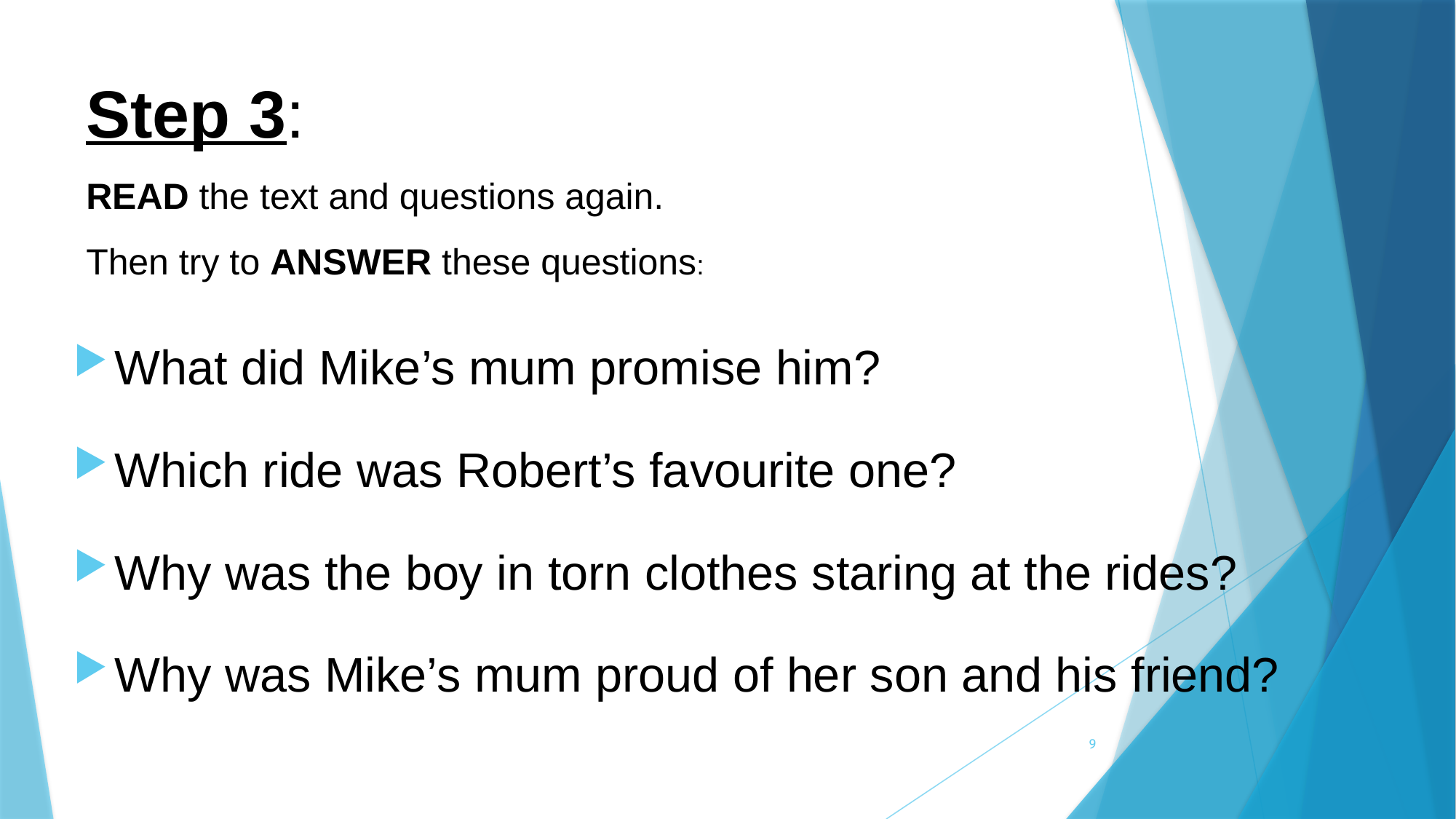

# Step 3: READ the text and questions again. Then try to ANSWER these questions:
What did Mike’s mum promise him?
Which ride was Robert’s favourite one?
Why was the boy in torn clothes staring at the rides?
Why was Mike’s mum proud of her son and his friend?
9